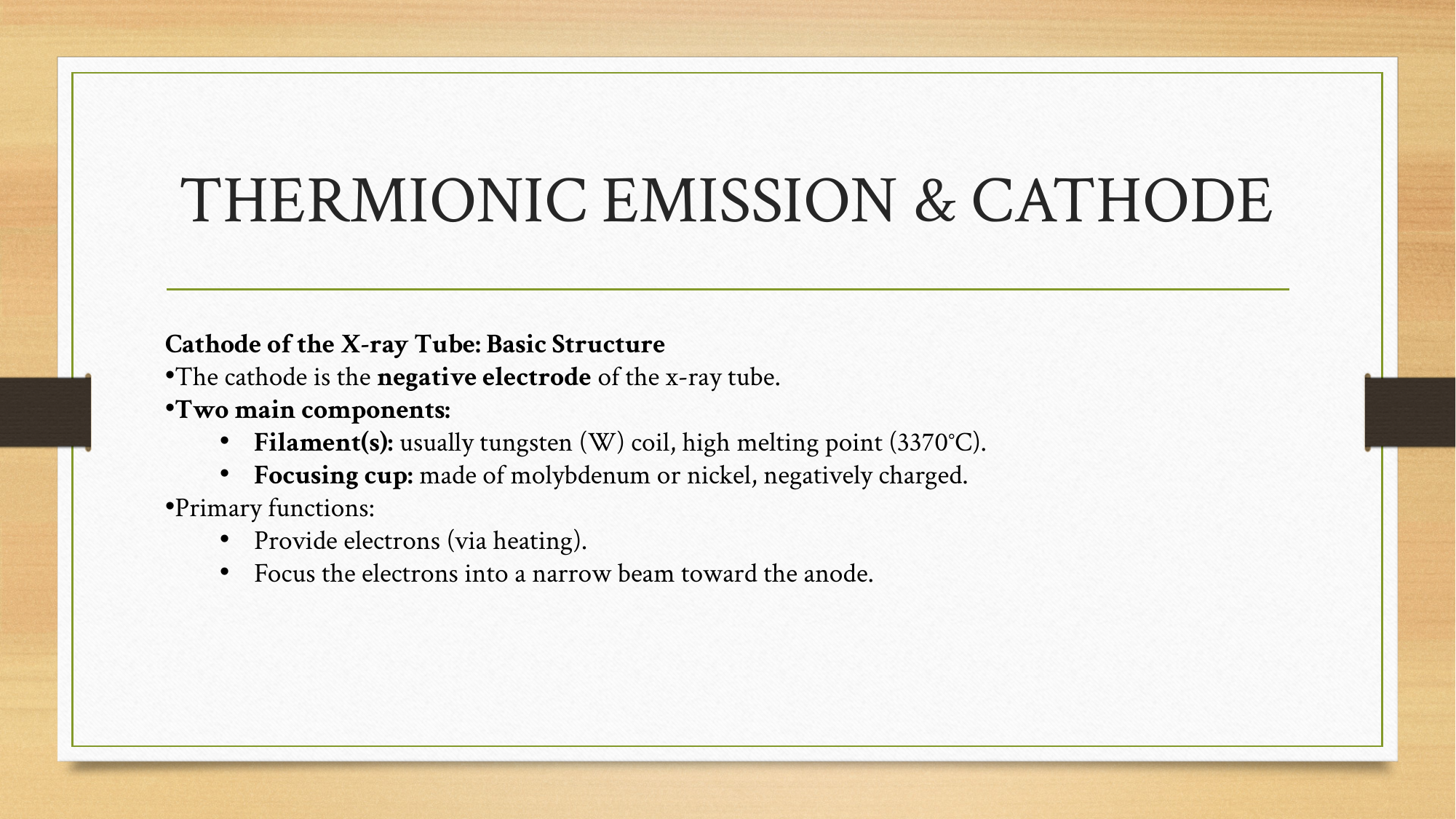

# THERMIONIC EMISSION & CATHODE
Cathode of the X-ray Tube: Basic Structure
The cathode is the negative electrode of the x-ray tube.
Two main components:
Filament(s): usually tungsten (W) coil, high melting point (3370°C).
Focusing cup: made of molybdenum or nickel, negatively charged.
Primary functions:
Provide electrons (via heating).
Focus the electrons into a narrow beam toward the anode.